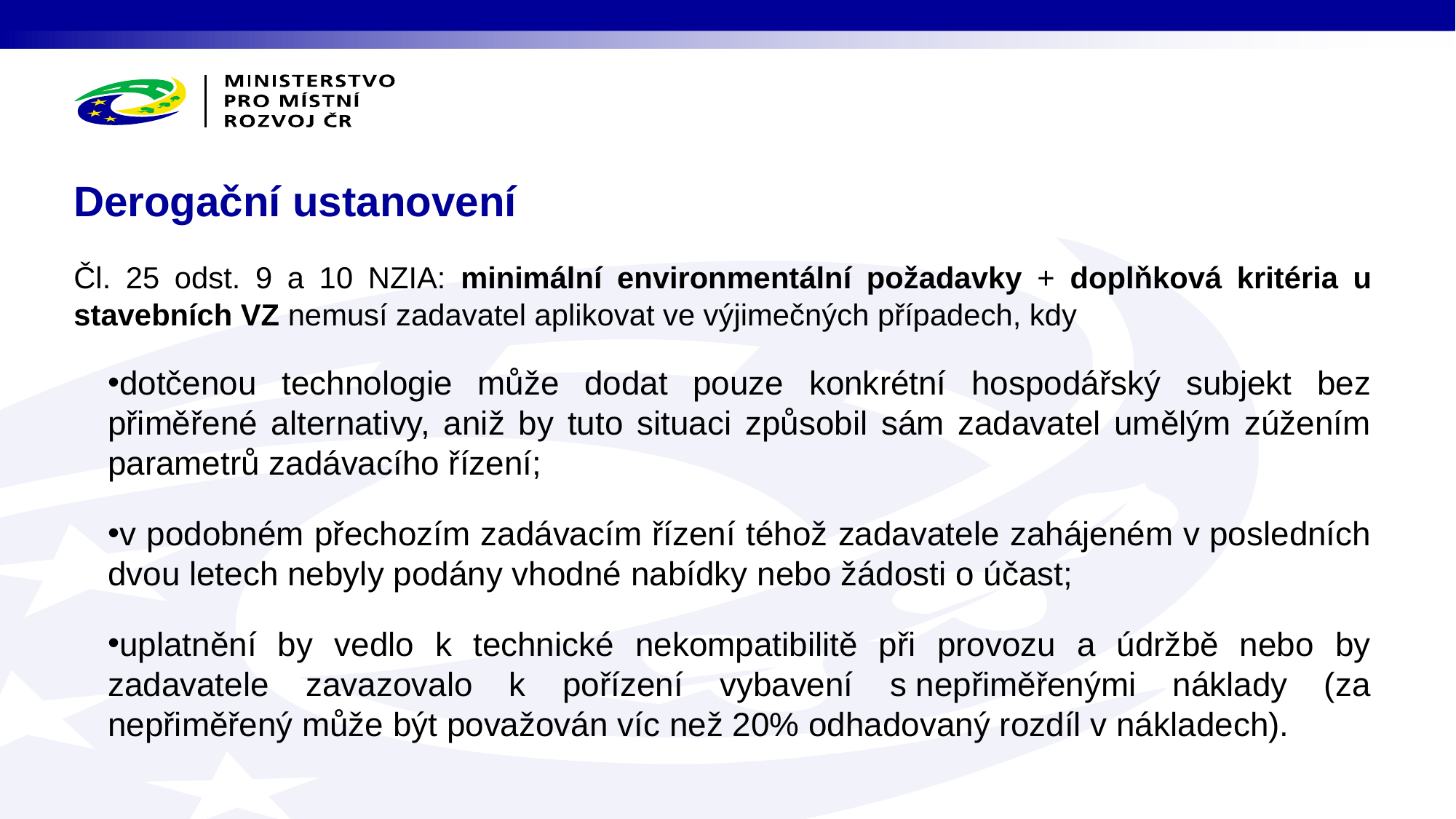

# Derogační ustanovení
Čl. 25 odst. 9 a 10 NZIA: minimální environmentální požadavky + doplňková kritéria u stavebních VZ nemusí zadavatel aplikovat ve výjimečných případech, kdy
dotčenou technologie může dodat pouze konkrétní hospodářský subjekt bez přiměřené alternativy, aniž by tuto situaci způsobil sám zadavatel umělým zúžením parametrů zadávacího řízení;
v podobném přechozím zadávacím řízení téhož zadavatele zahájeném v posledních dvou letech nebyly podány vhodné nabídky nebo žádosti o účast;
uplatnění by vedlo k technické nekompatibilitě při provozu a údržbě nebo by zadavatele zavazovalo k pořízení vybavení s nepřiměřenými náklady (za nepřiměřený může být považován víc než 20% odhadovaný rozdíl v nákladech).